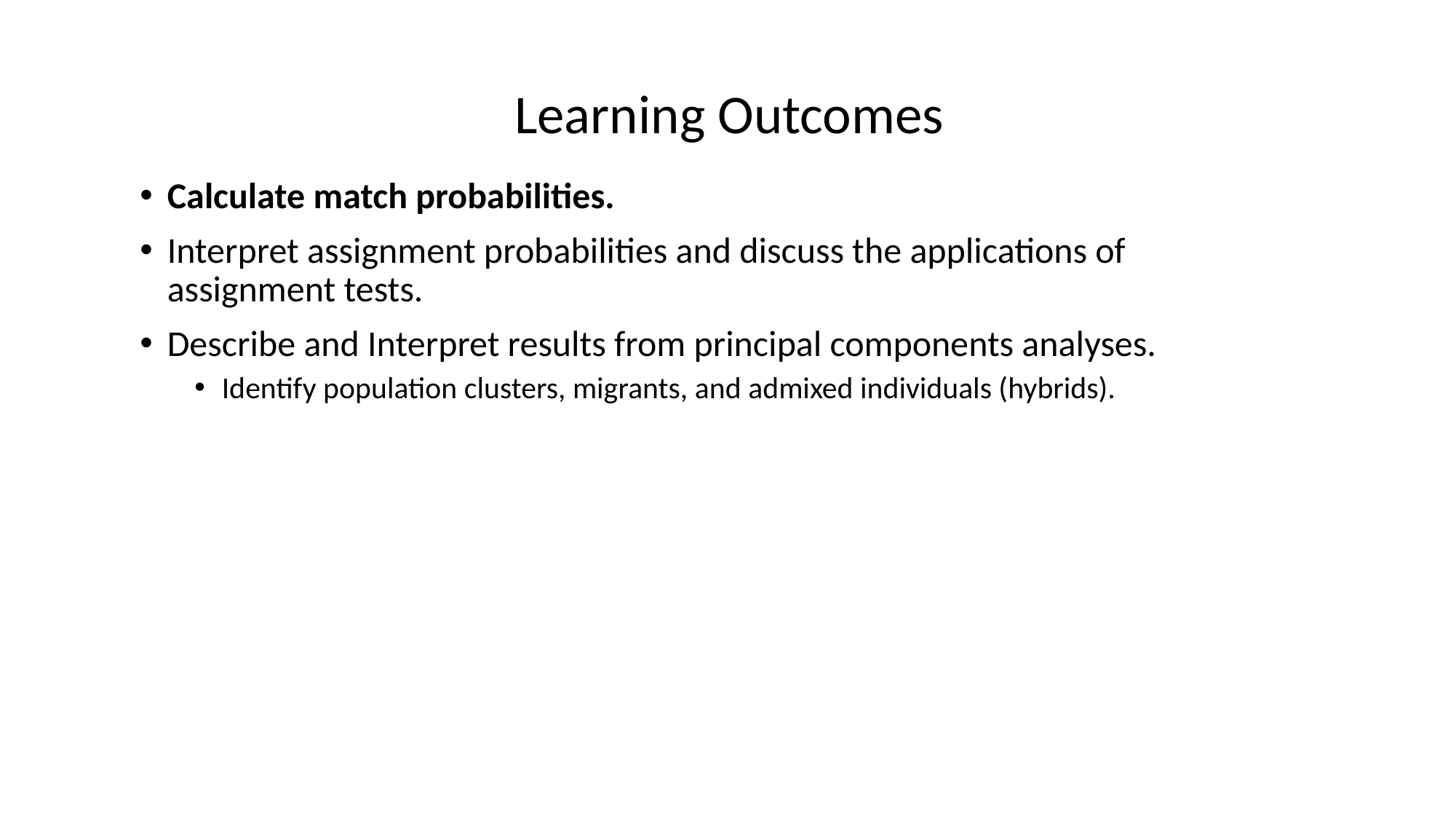

# Learning Outcomes
Calculate match probabilities.
Interpret assignment probabilities and discuss the applications of assignment tests.
Describe and Interpret results from principal components analyses.
Identify population clusters, migrants, and admixed individuals (hybrids).